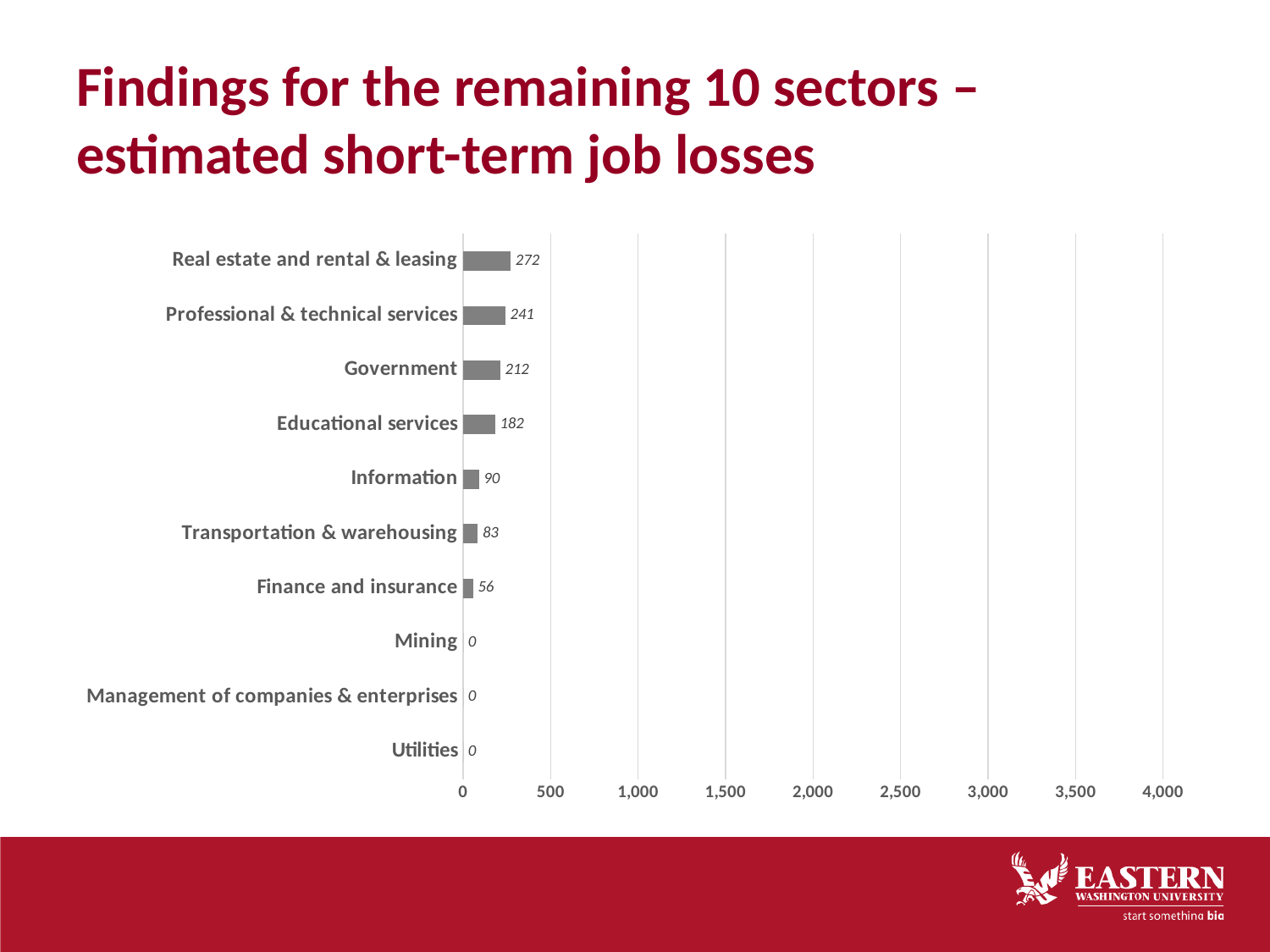

# Findings for the remaining 10 sectors – estimated short-term job losses

### Chart

| Category | Losses |
|---|---|
| Utilities | 0.0 |
| Management of companies & enterprises | 0.0 |
| Mining | 0.0 |
| Finance and insurance | 56.400000000000006 |
| Transportation & warehousing | 82.5 |
| Information | 90.2 |
| Educational services | 182.4 |
| Government | 211.65 |
| Professional & technical services | 241.0 |
| Real estate and rental & leasing | 271.6 |